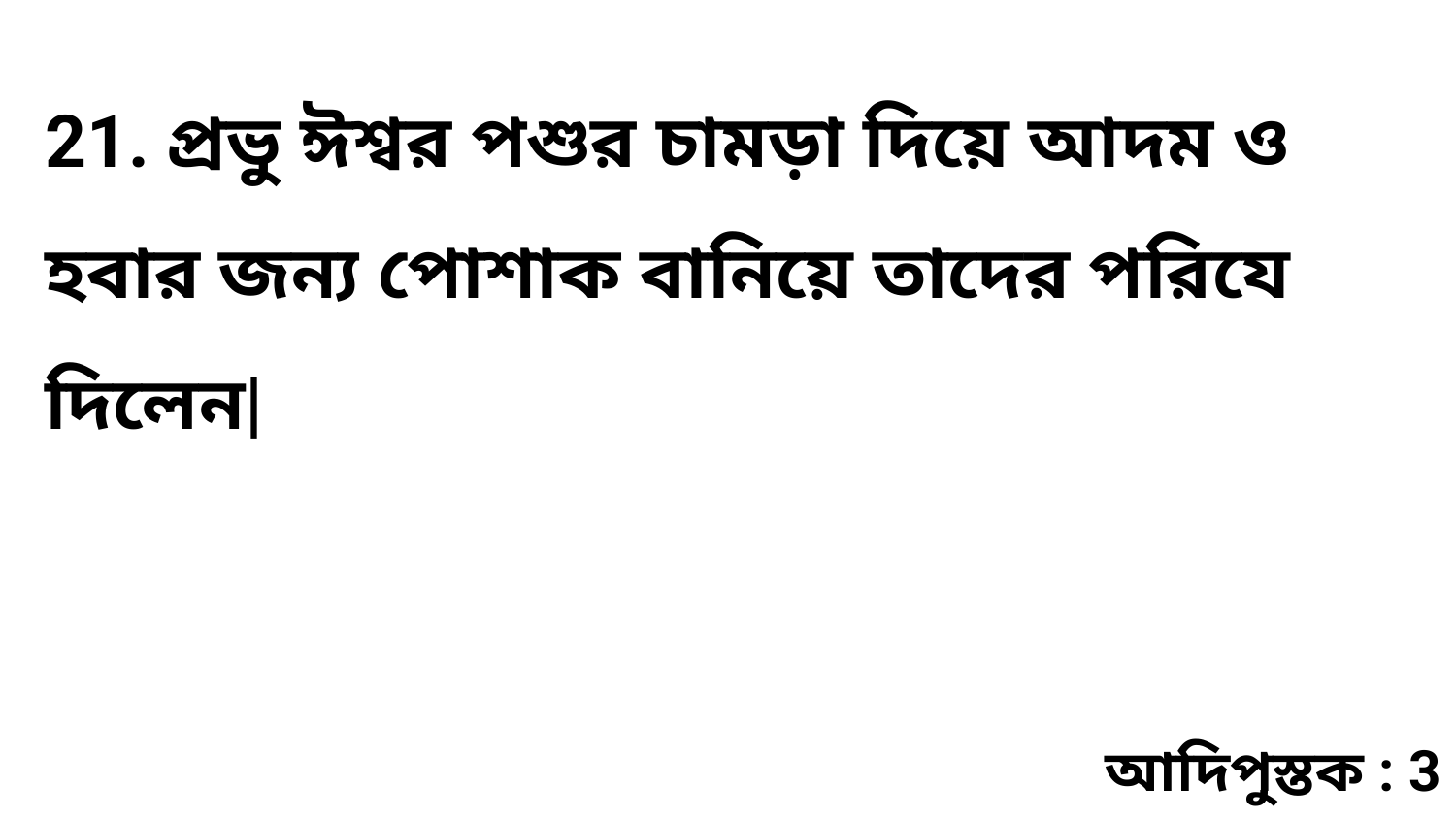

21. প্রভু ঈশ্বর পশুর চামড়া দিয়ে আদম ও হবার জন্য পোশাক বানিয়ে তাদের পরিযে দিলেন|
আদিপুস্তক : 3